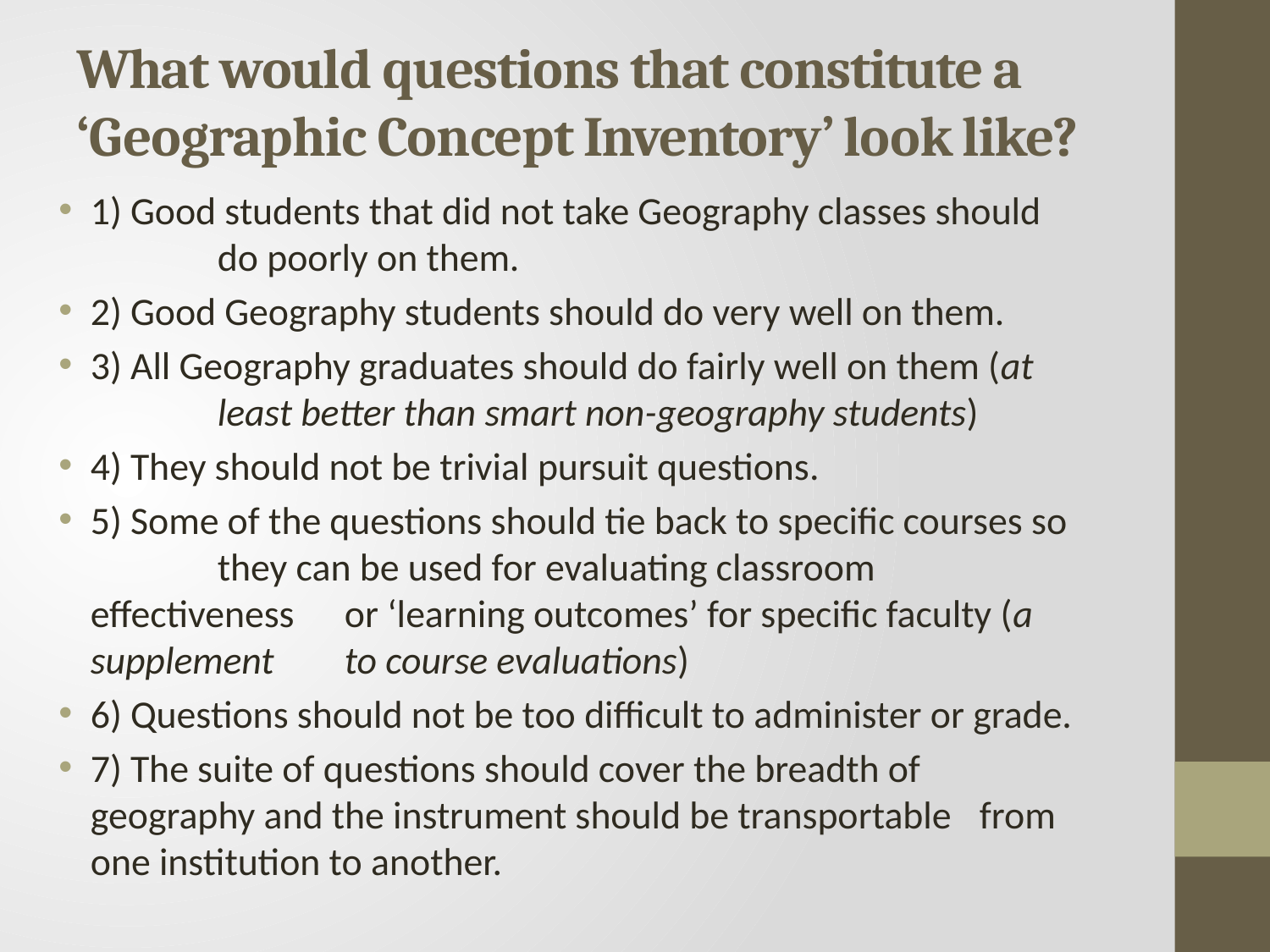

# What would questions that constitute a ‘Geographic Concept Inventory’ look like?
1) Good students that did not take Geography classes should   	do poorly on them.
2) Good Geography students should do very well on them.
3) All Geography graduates should do fairly well on them (at 	least better than smart non-geography students)
4) They should not be trivial pursuit questions.
5) Some of the questions should tie back to specific courses so 	they can be used for evaluating classroom effectiveness 	or ‘learning outcomes’ for specific faculty (a supplement 	to course evaluations)
6) Questions should not be too difficult to administer or grade.
7) The suite of questions should cover the breadth of 	geography and the instrument should be transportable 	from one institution to another.